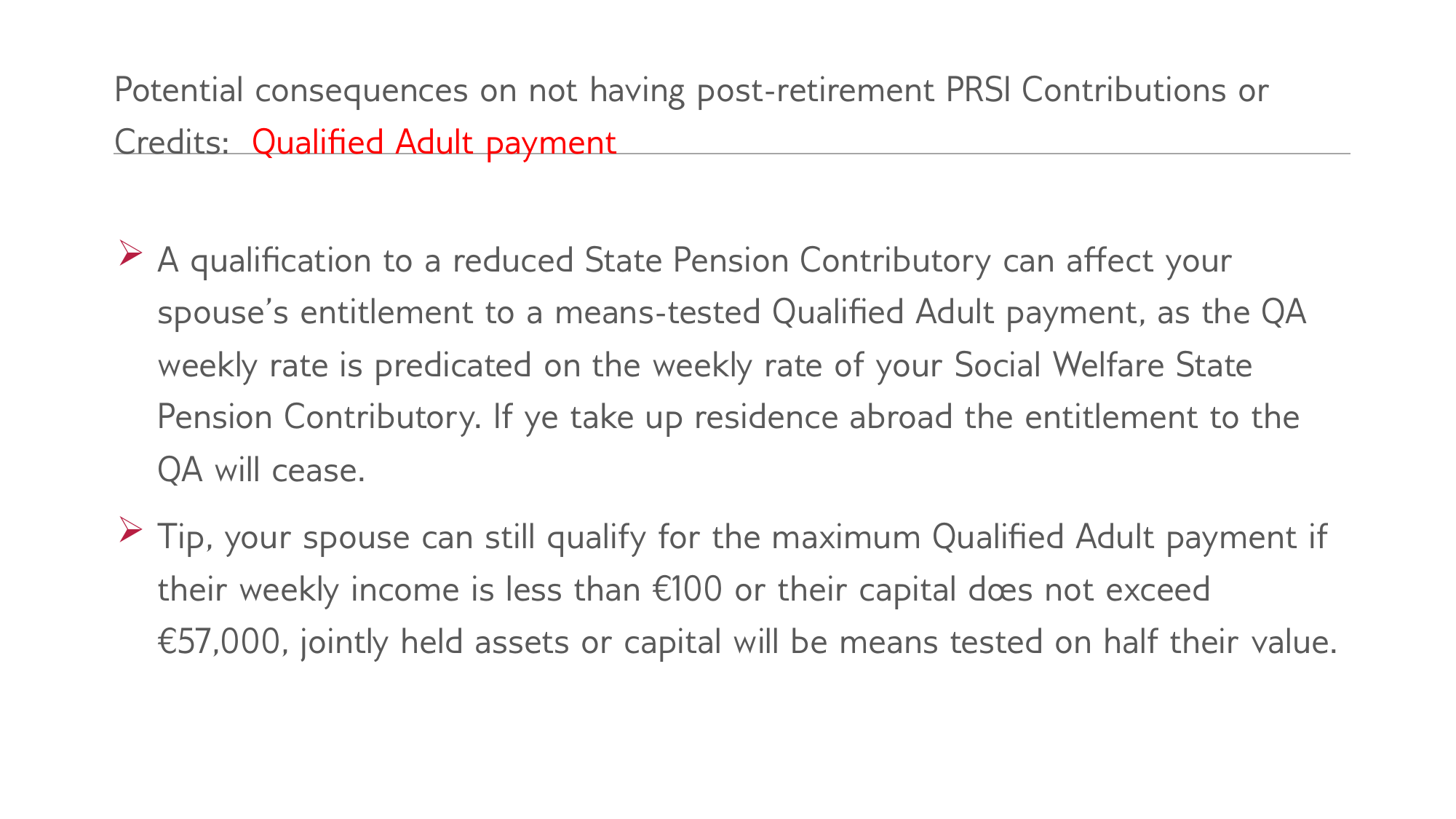

# Potential consequences on not having post-retirement PRSI Contributions or Credits:  Qualified Adult payment

A qualification to a reduced State Pension Contributory can affect your spouse’s entitlement to a means-tested Qualified Adult payment, as the QA weekly rate is predicated on the weekly rate of your Social Welfare State Pension Contributory. If ye take up residence abroad the entitlement to the QA will cease.
Tip, your spouse can still qualify for the maximum Qualified Adult payment if their weekly income is less than €100 or their capital does not exceed €57,000, jointly held assets or capital will be means tested on half their value.